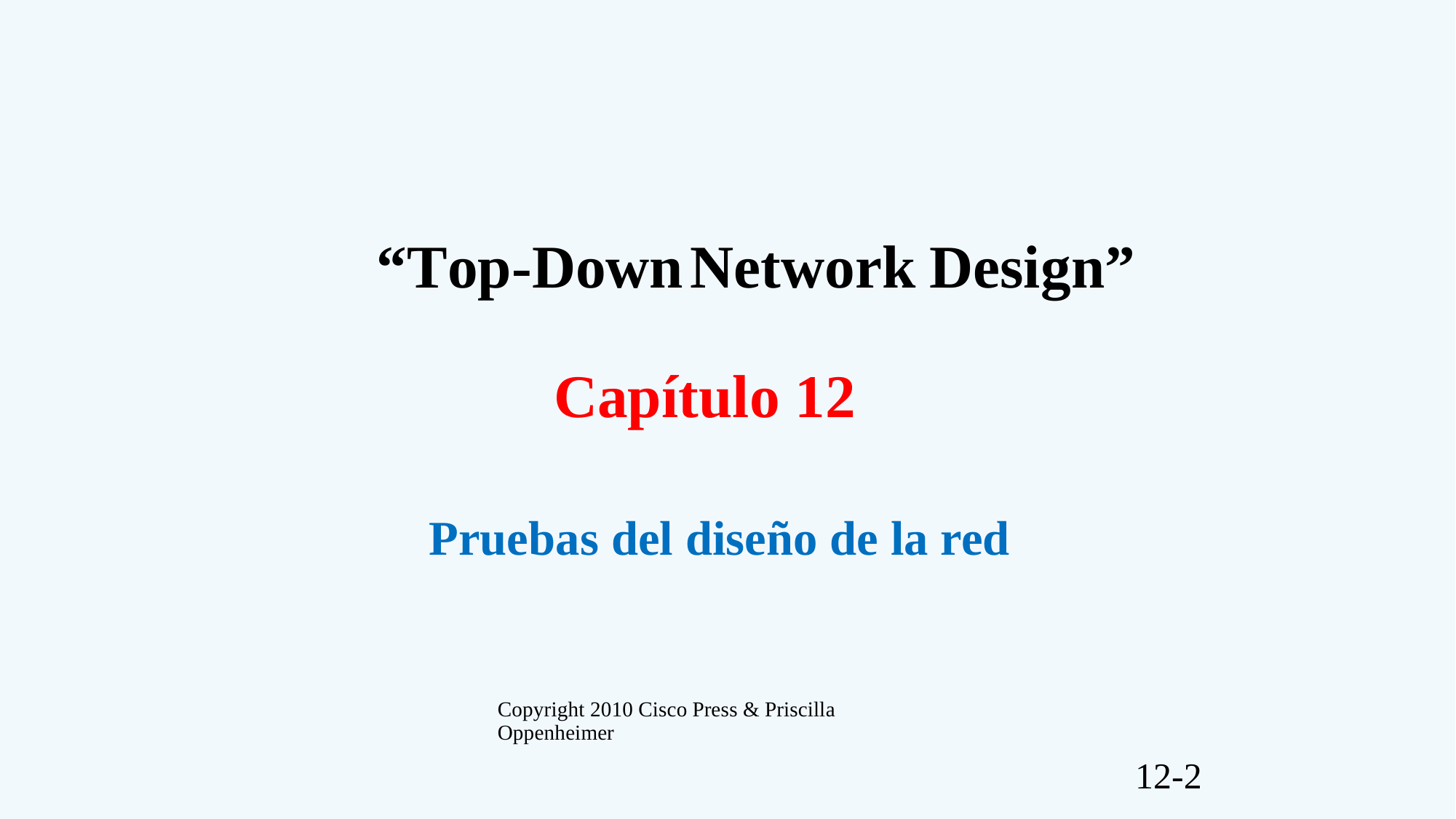

“Top-Down
Network
Design”
Capítulo 12
Pruebas del diseño de la red
Copyright 2010 Cisco Press & Priscilla Oppenheimer
12-2